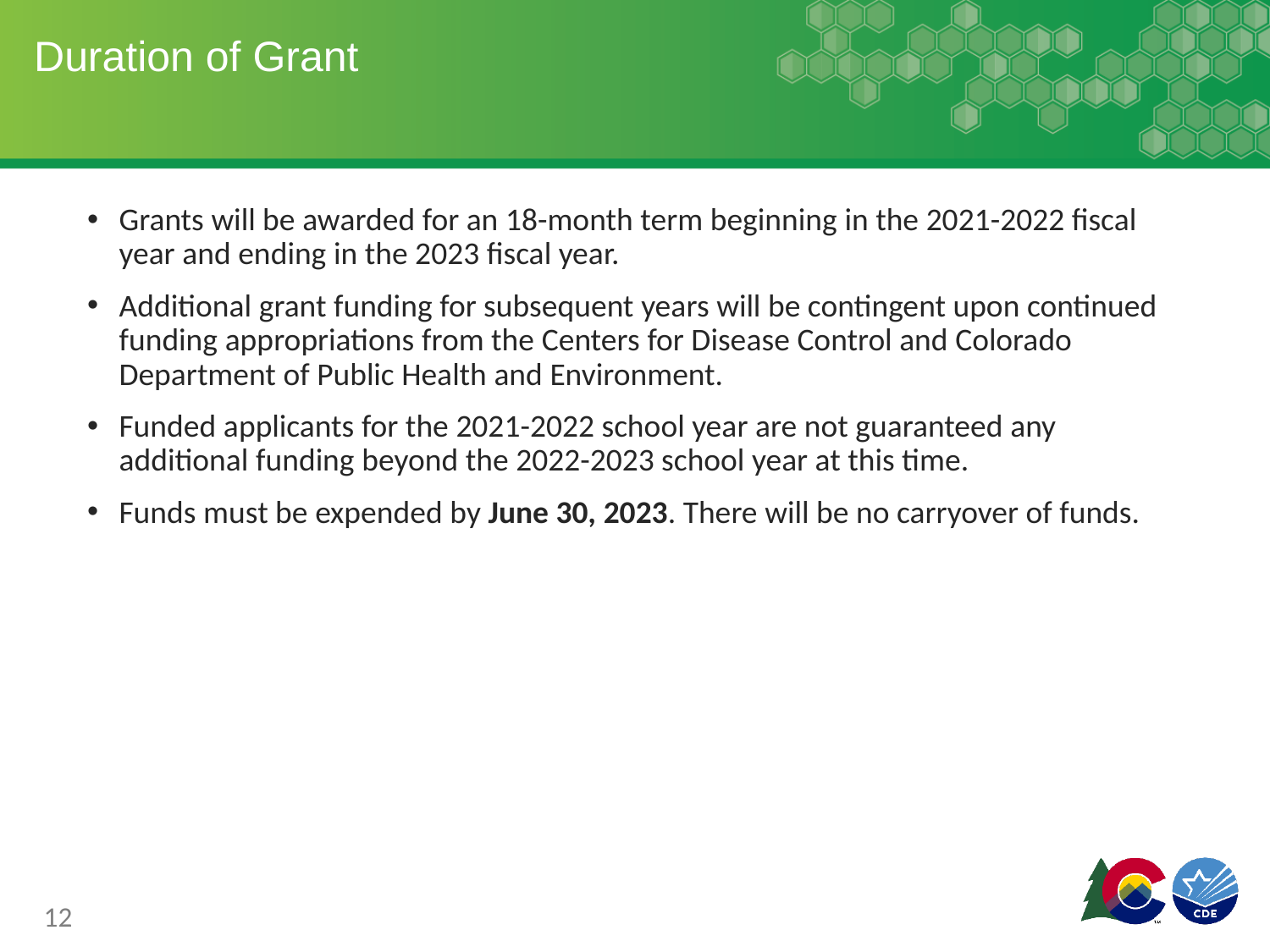

# Duration of Grant
Grants will be awarded for an 18-month term beginning in the 2021-2022 fiscal year and ending in the 2023 fiscal year.
Additional grant funding for subsequent years will be contingent upon continued funding appropriations from the Centers for Disease Control and Colorado Department of Public Health and Environment.
Funded applicants for the 2021-2022 school year are not guaranteed any additional funding beyond the 2022-2023 school year at this time.
Funds must be expended by June 30, 2023. There will be no carryover of funds.
12